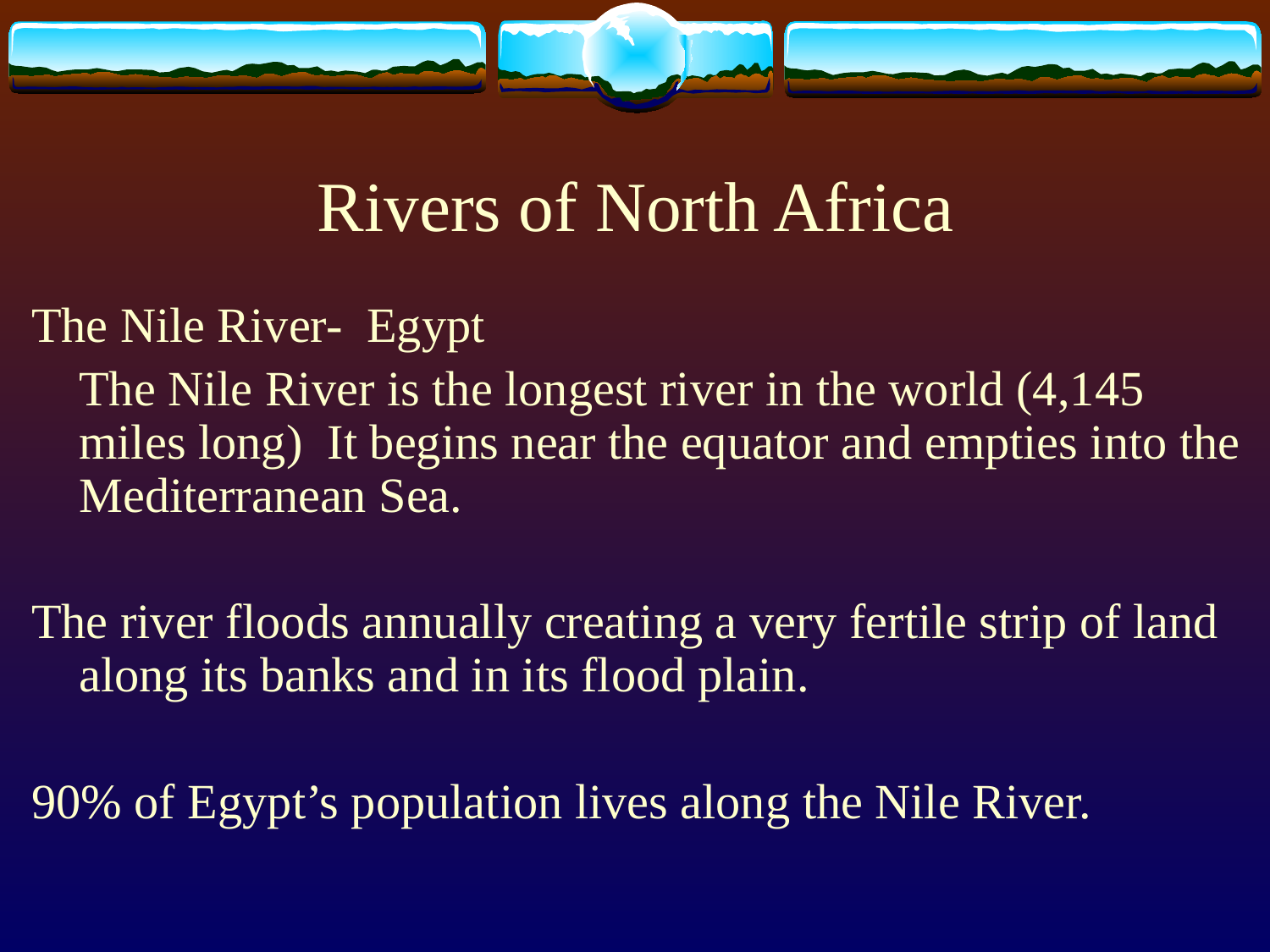

# Rivers of North Africa
The Nile River-  Egypt
	The Nile River is the longest river in the world (4,145 miles long)  It begins near the equator and empties into the Mediterranean Sea.

The river floods annually creating a very fertile strip of land along its banks and in its flood plain.

90% of Egypt’s population lives along the Nile River.